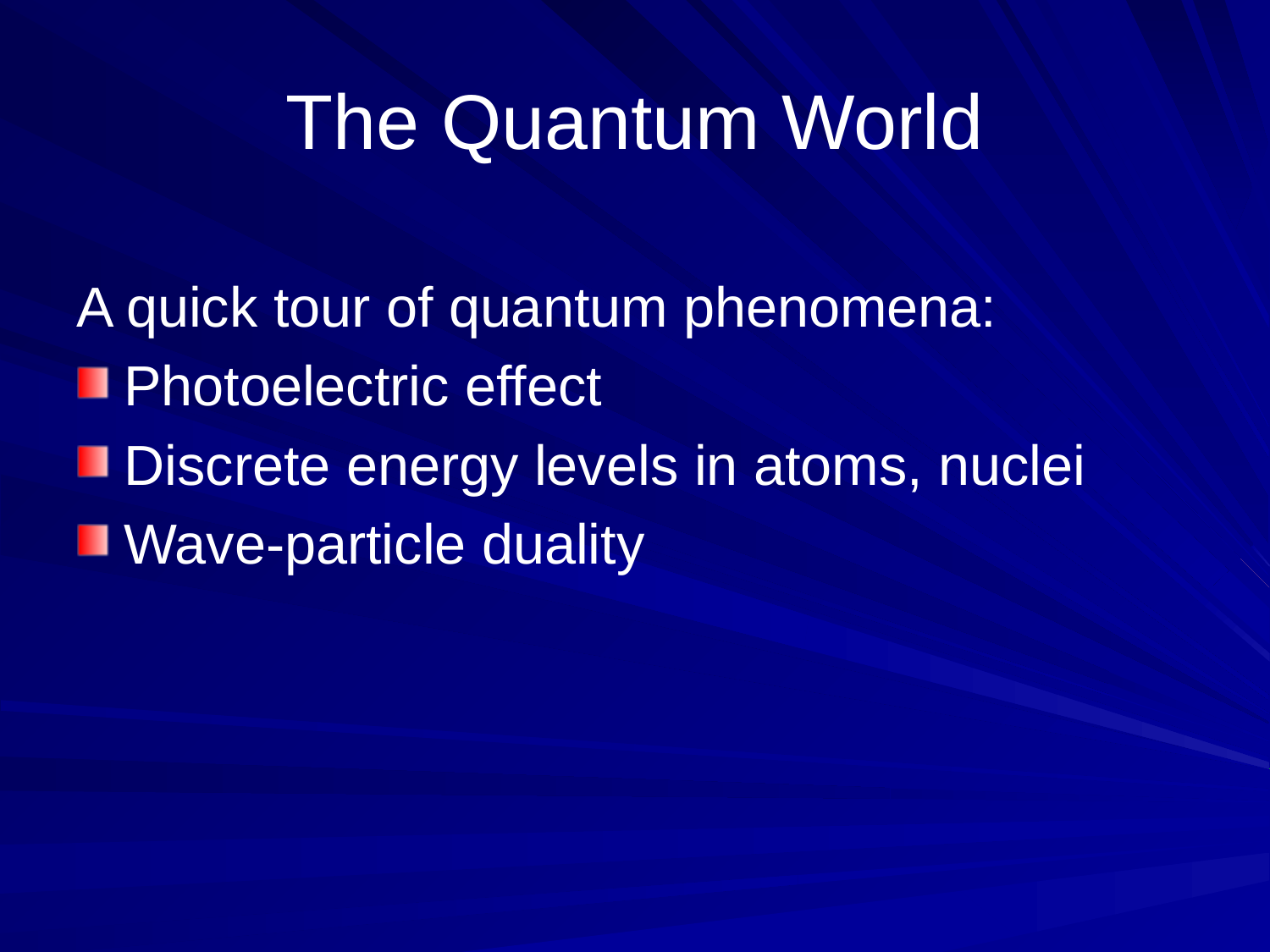

# The Quantum World
A quick tour of quantum phenomena:
Photoelectric effect
Discrete energy levels in atoms, nuclei
Wave-particle duality